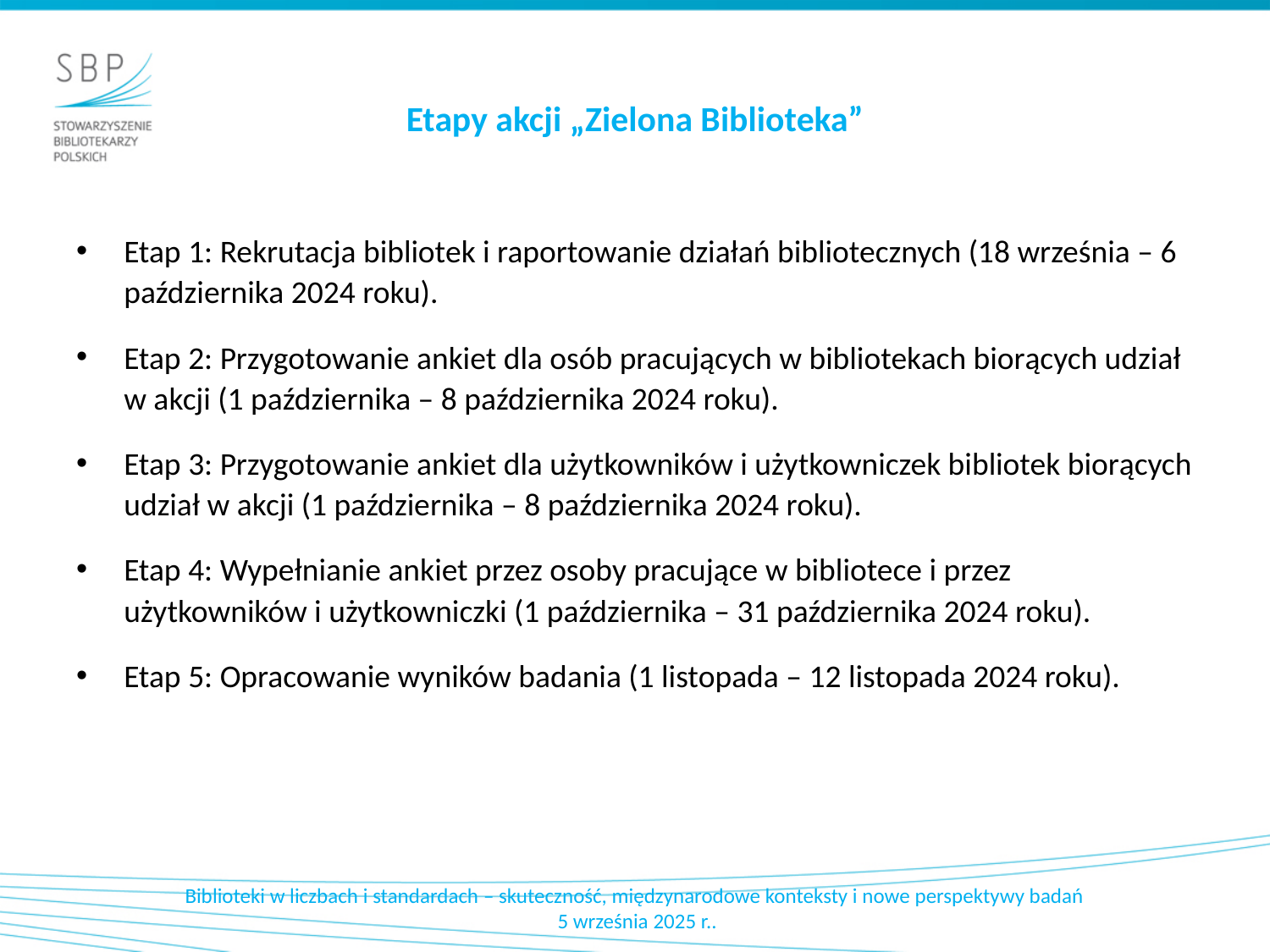

# Etapy akcji „Zielona Biblioteka”
Etap 1: Rekrutacja bibliotek i raportowanie działań bibliotecznych (18 września – 6 października 2024 roku).
Etap 2: Przygotowanie ankiet dla osób pracujących w bibliotekach biorących udział w akcji (1 października – 8 października 2024 roku).
Etap 3: Przygotowanie ankiet dla użytkowników i użytkowniczek bibliotek biorących udział w akcji (1 października – 8 października 2024 roku).
Etap 4: Wypełnianie ankiet przez osoby pracujące w bibliotece i przez użytkowników i użytkowniczki (1 października – 31 października 2024 roku).
Etap 5: Opracowanie wyników badania (1 listopada – 12 listopada 2024 roku).
Biblioteki w liczbach i standardach – skuteczność, międzynarodowe konteksty i nowe perspektywy badań
5 września 2025 r..